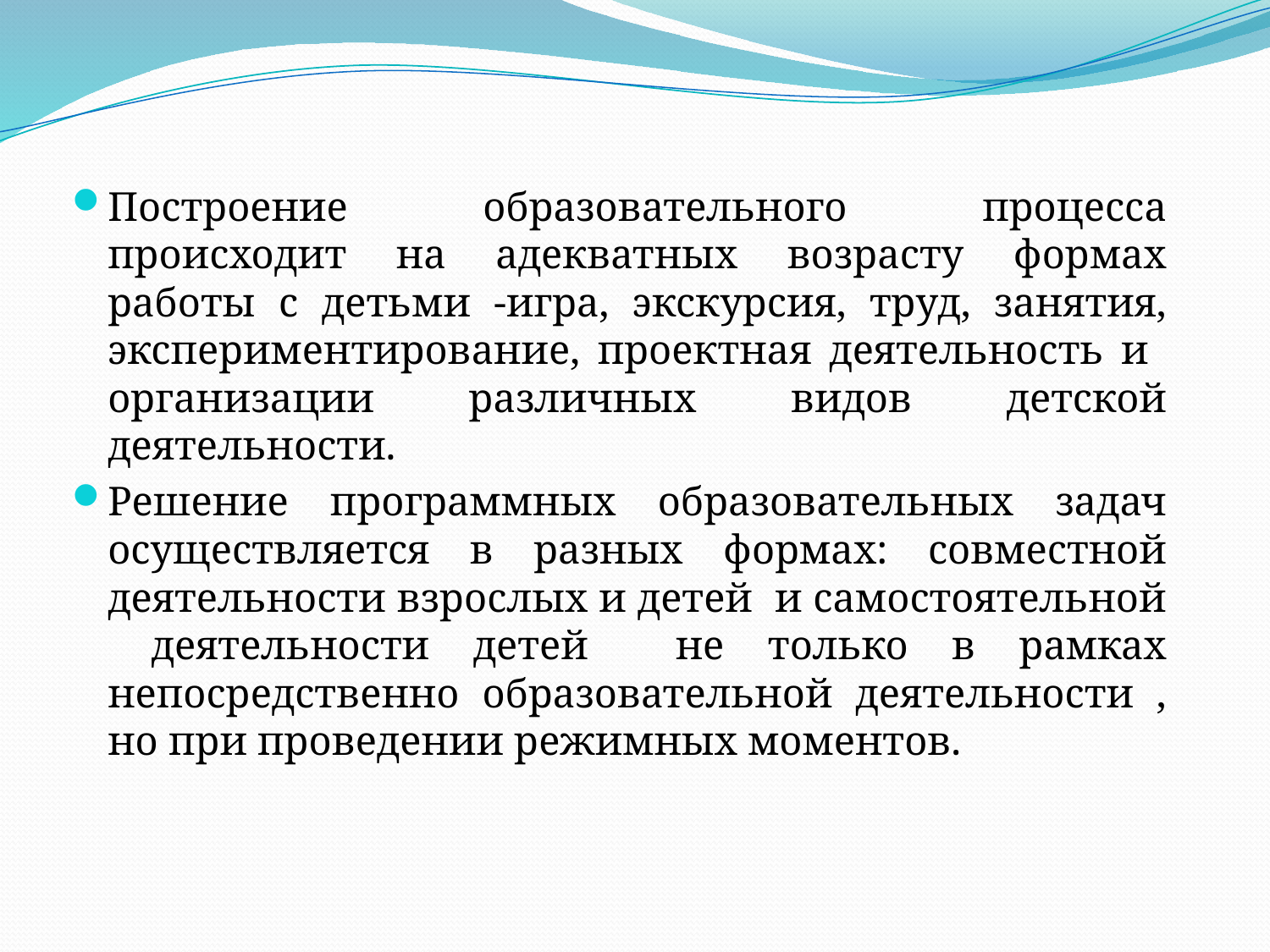

Построение образовательного процесса происходит на адекватных возрасту формах работы с детьми -игра, экскурсия, труд, занятия, экспериментирование, проектная деятельность и  организации различных видов детской деятельности.
Решение программных образовательных задач осуществляется в разных формах: совместной деятельности взрослых и детей  и самостоятельной  деятельности детей  не только в рамках непосредственно образовательной деятельности , но при проведении режимных моментов.